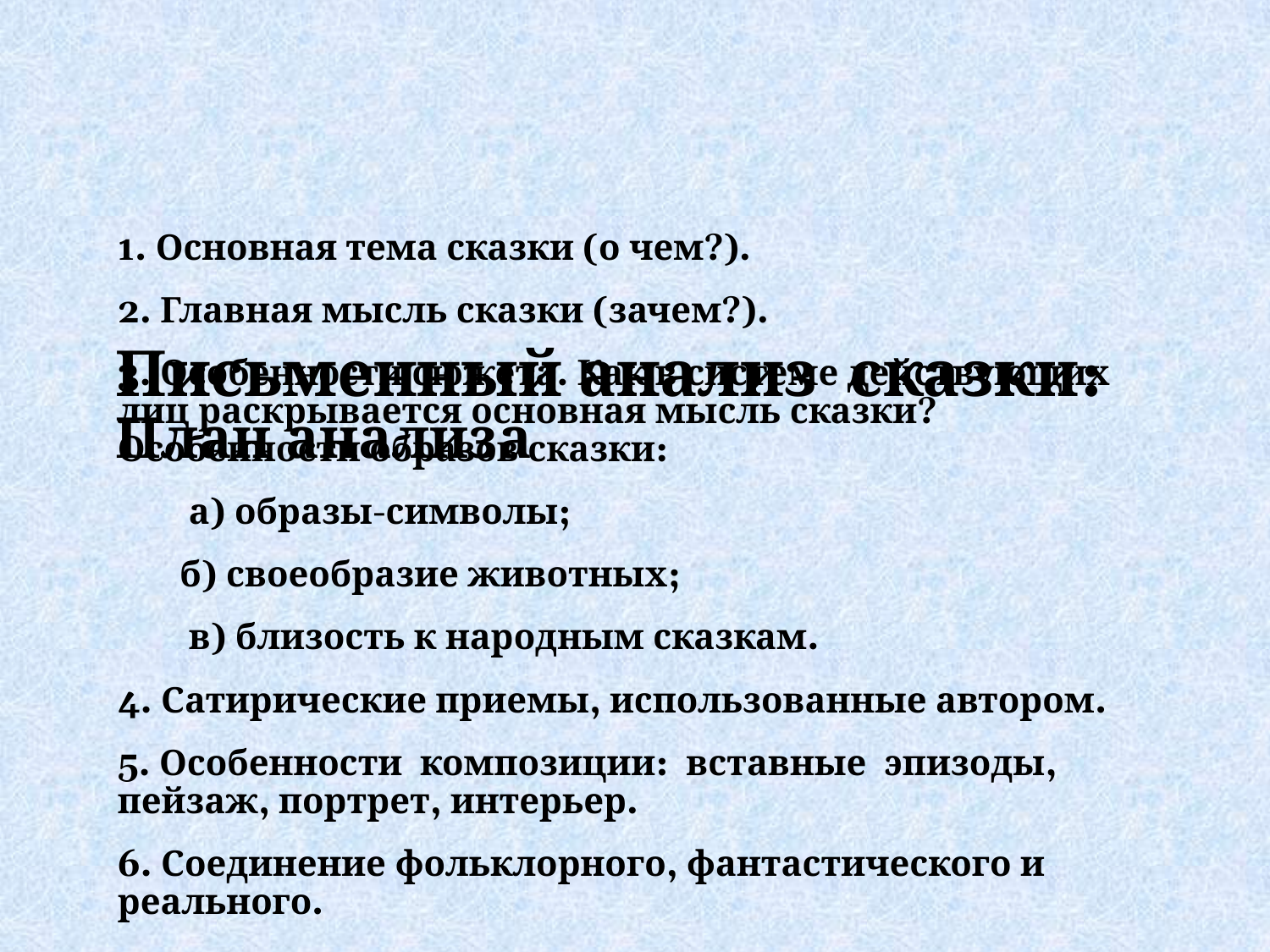

Письменный анализ  сказки:
План анализа

1. Основная тема сказки (о чем?).
2. Главная мысль сказки (зачем?).
3. Особенности сюжета. Как в системе действующих лиц рас­крывается основная мысль сказки? Особенности образов сказки:
        а) образы-символы;
       б) своеобразие животных;
        в) близость к народным сказкам.
4. Сатирические приемы, использованные автором.
5. Особенности  композиции:  вставные  эпизоды,  пейзаж, портрет, интерьер.
6. Соединение фольклорного, фантастического и реального.